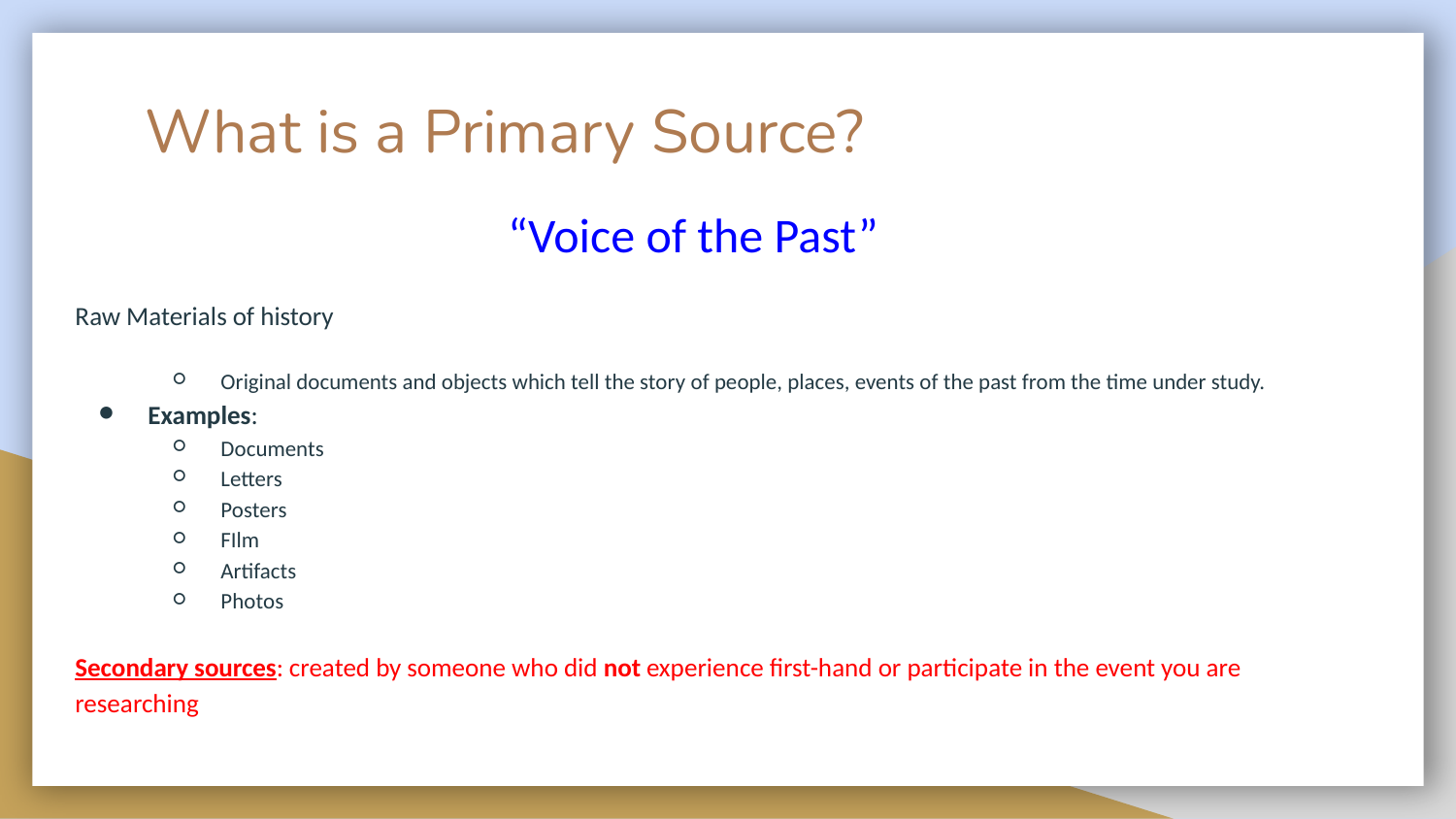

# What is a Primary Source?
“Voice of the Past”
Raw Materials of history
Original documents and objects which tell the story of people, places, events of the past from the time under study.
Examples:
Documents
Letters
Posters
FIlm
Artifacts
Photos
Secondary sources: created by someone who did not experience first-hand or participate in the event you are researching